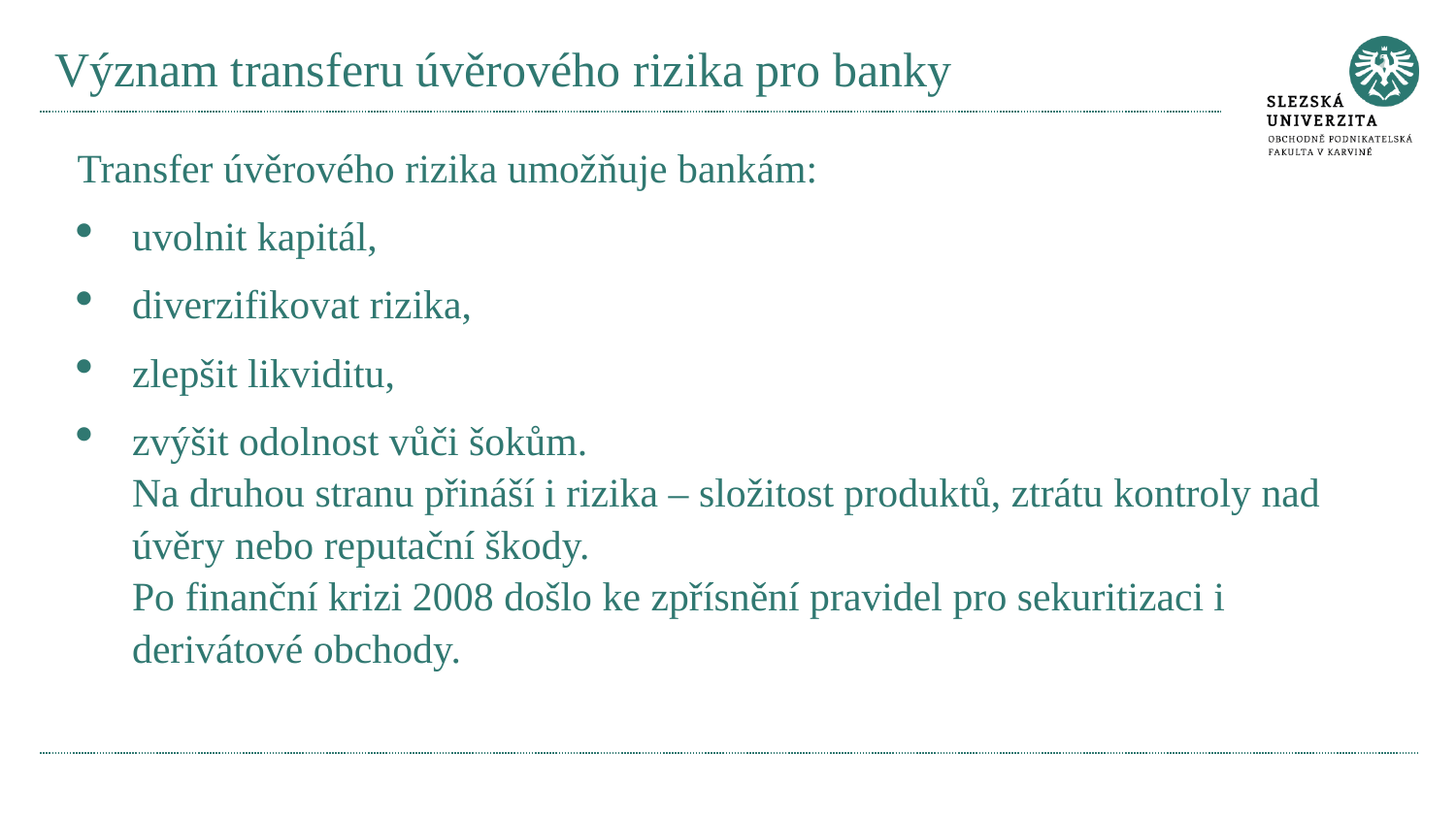

# Význam transferu úvěrového rizika pro banky
Transfer úvěrového rizika umožňuje bankám:
uvolnit kapitál,
diverzifikovat rizika,
zlepšit likviditu,
zvýšit odolnost vůči šokům.
Na druhou stranu přináší i rizika – složitost produktů, ztrátu kontroly nad úvěry nebo reputační škody.
Po finanční krizi 2008 došlo ke zpřísnění pravidel pro sekuritizaci i derivátové obchody.